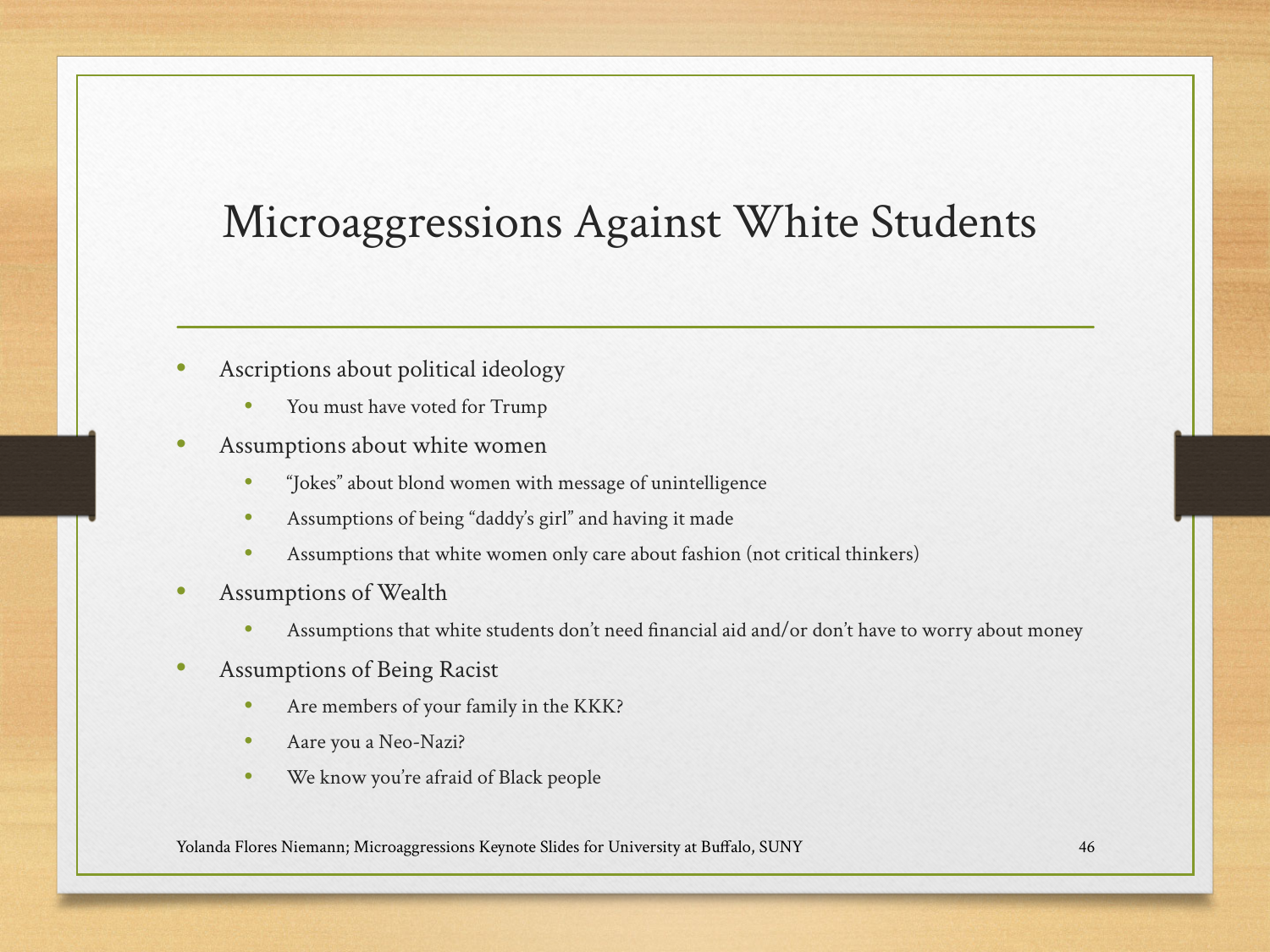

# Microaggressions Against White Students
Ascriptions about political ideology
You must have voted for Trump
Assumptions about white women
“Jokes” about blond women with message of unintelligence
Assumptions of being “daddy’s girl” and having it made
Assumptions that white women only care about fashion (not critical thinkers)
Assumptions of Wealth
Assumptions that white students don’t need financial aid and/or don’t have to worry about money
Assumptions of Being Racist
Are members of your family in the KKK?
Aare you a Neo-Nazi?
We know you’re afraid of Black people

Yolanda Flores Niemann; Microaggressions Keynote Slides for University at Buffalo, SUNY
46